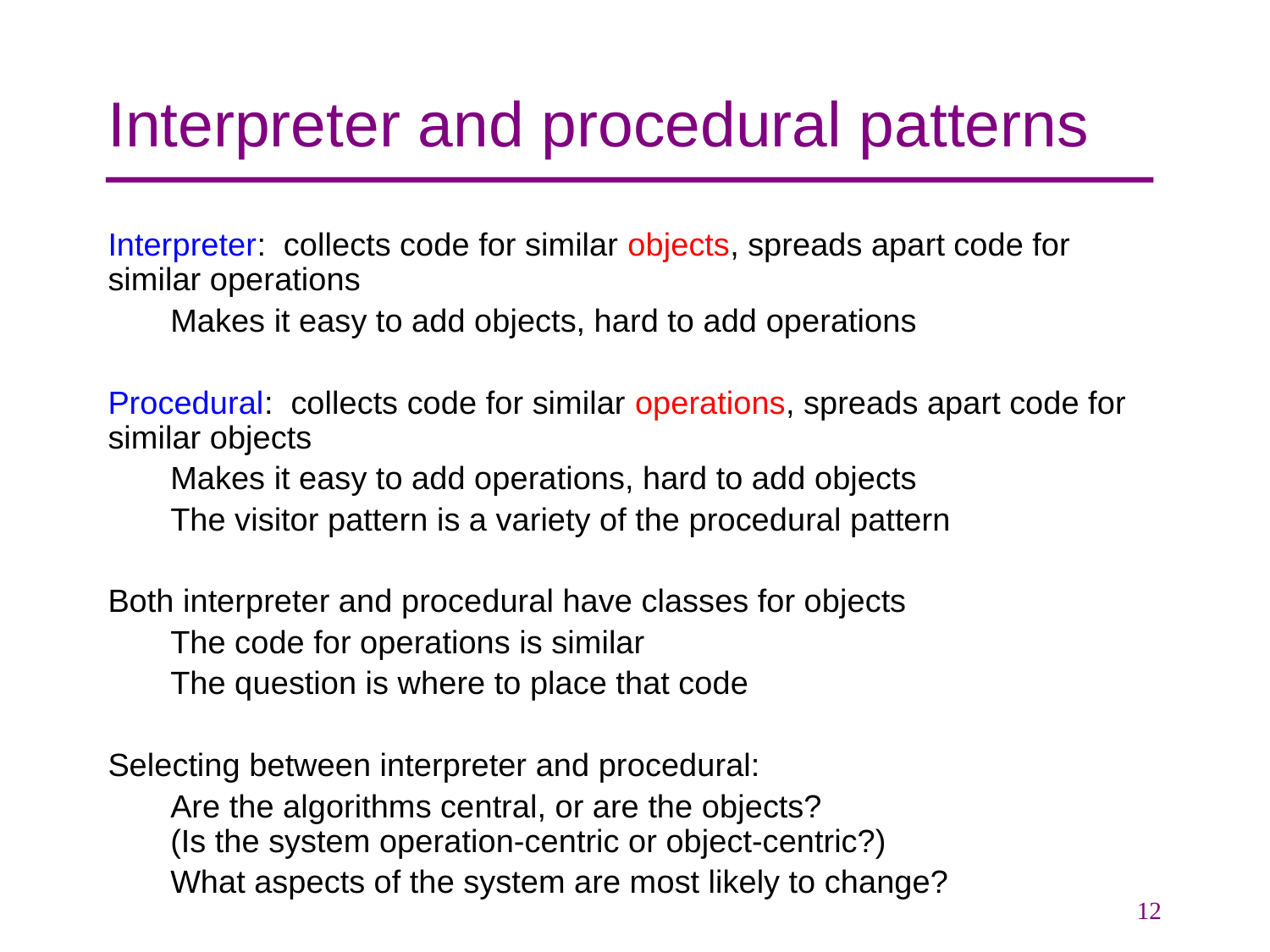

# Interpreter and procedural patterns
Interpreter:  collects code for similar objects, spreads apart code for similar operations
Makes it easy to add objects, hard to add operations

Procedural:  collects code for similar operations, spreads apart code for similar objects
Makes it easy to add operations, hard to add objects
The visitor pattern is a variety of the procedural pattern

Both interpreter and procedural have classes for objects
The code for operations is similar
The question is where to place that code

Selecting between interpreter and procedural:
Are the algorithms central, or are the objects?
(Is the system operation-centric or object-centric?)
What aspects of the system are most likely to change?
12